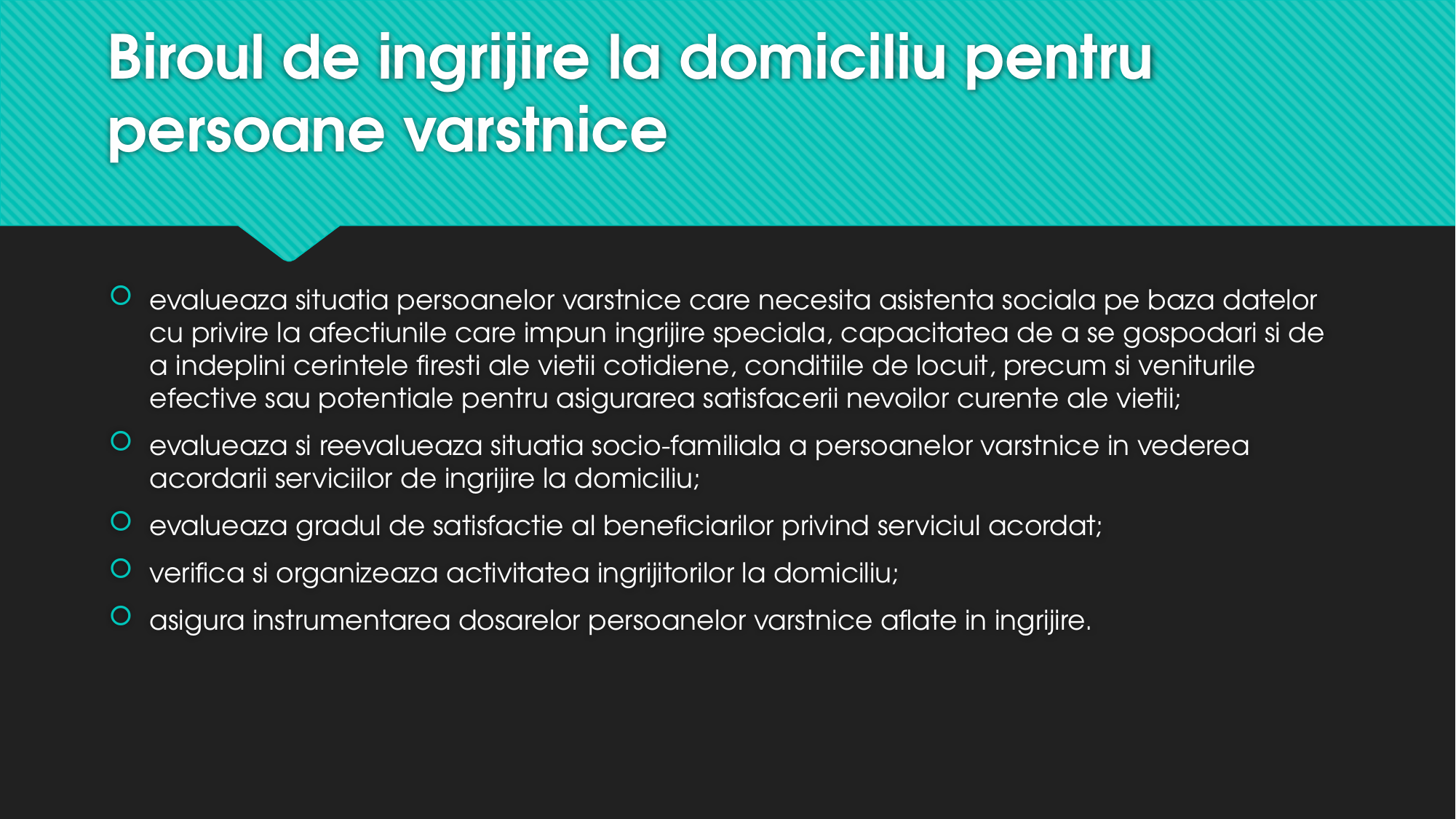

# Biroul de ingrijire la domiciliu pentru persoane varstnice
evalueaza situatia persoanelor varstnice care necesita asistenta sociala pe baza datelor cu privire la afectiunile care impun ingrijire speciala, capacitatea de a se gospodari si de a indeplini cerintele firesti ale vietii cotidiene, conditiile de locuit, precum si veniturile efective sau potentiale pentru asigurarea satisfacerii nevoilor curente ale vietii;
evalueaza si reevalueaza situatia socio-familiala a persoanelor varstnice in vederea acordarii serviciilor de ingrijire la domiciliu;
evalueaza gradul de satisfactie al beneficiarilor privind serviciul acordat;
verifica si organizeaza activitatea ingrijitorilor la domiciliu;
asigura instrumentarea dosarelor persoanelor varstnice aflate in ingrijire.